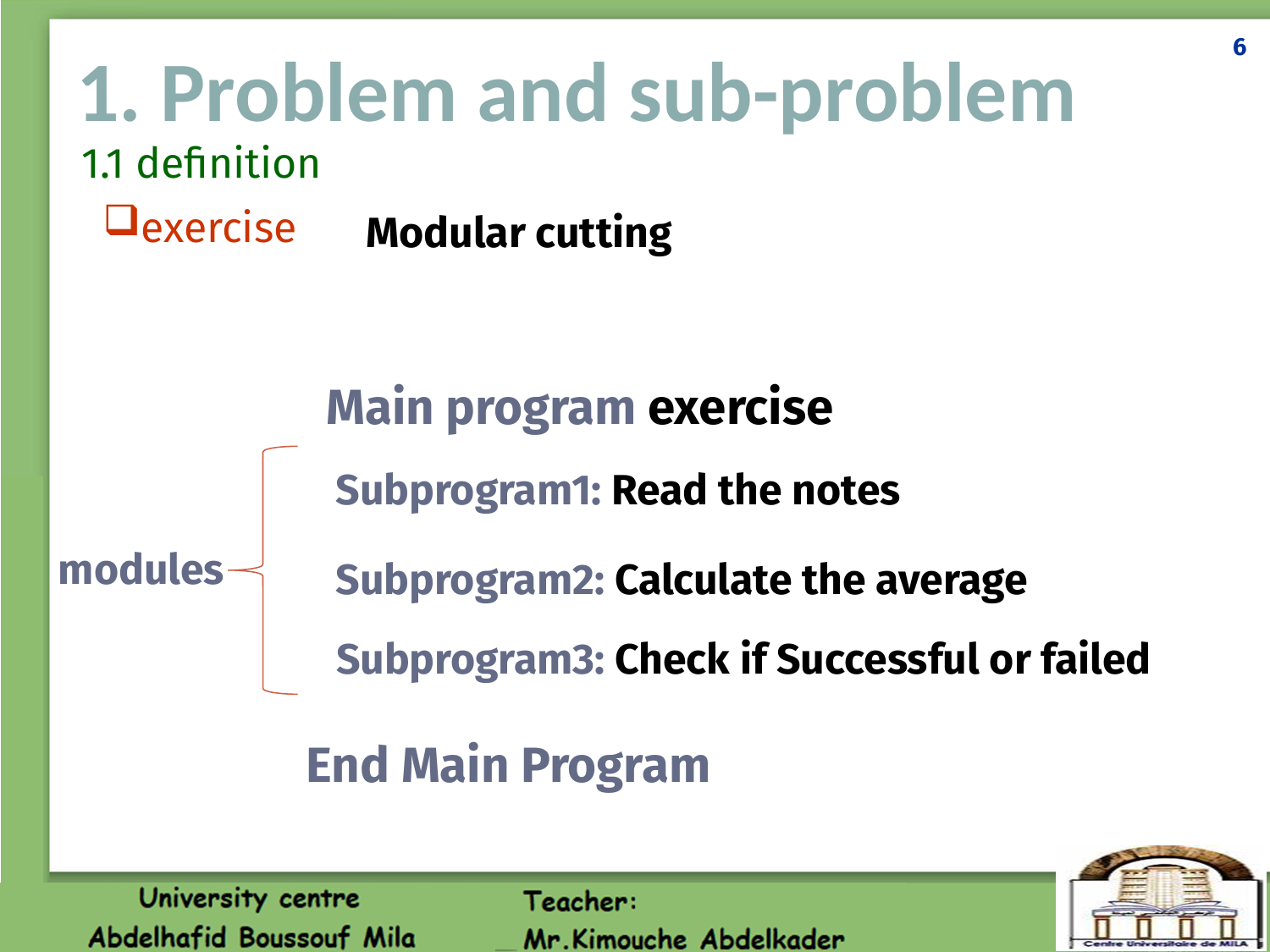

6
# 1. Problem and sub-problem
1.1 definition
Modular cutting
exercise
Main program exercise

Subprogram1: Read the notes
modules
Subprogram2: Calculate the average
Subprogram3: Check if Successful or failed
End Main Program